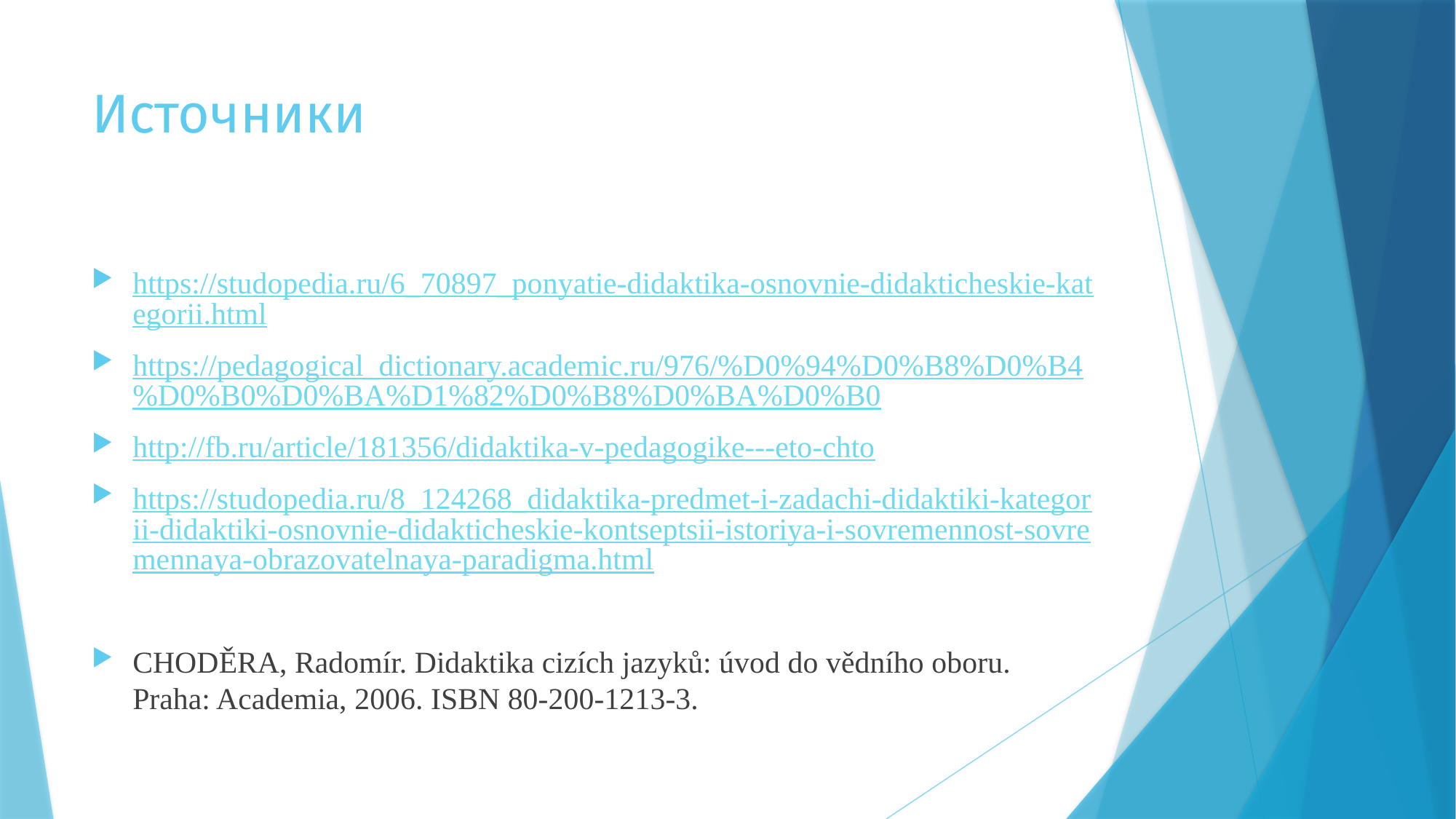

# Источники
https://studopedia.ru/6_70897_ponyatie-didaktika-osnovnie-didakticheskie-kategorii.html
https://pedagogical_dictionary.academic.ru/976/%D0%94%D0%B8%D0%B4%D0%B0%D0%BA%D1%82%D0%B8%D0%BA%D0%B0
http://fb.ru/article/181356/didaktika-v-pedagogike---eto-chto
https://studopedia.ru/8_124268_didaktika-predmet-i-zadachi-didaktiki-kategorii-didaktiki-osnovnie-didakticheskie-kontseptsii-istoriya-i-sovremennost-sovremennaya-obrazovatelnaya-paradigma.html

CHODĚRA, Radomír. Didaktika cizích jazyků: úvod do vědního oboru. Praha: Academia, 2006. ISBN 80-200-1213-3.